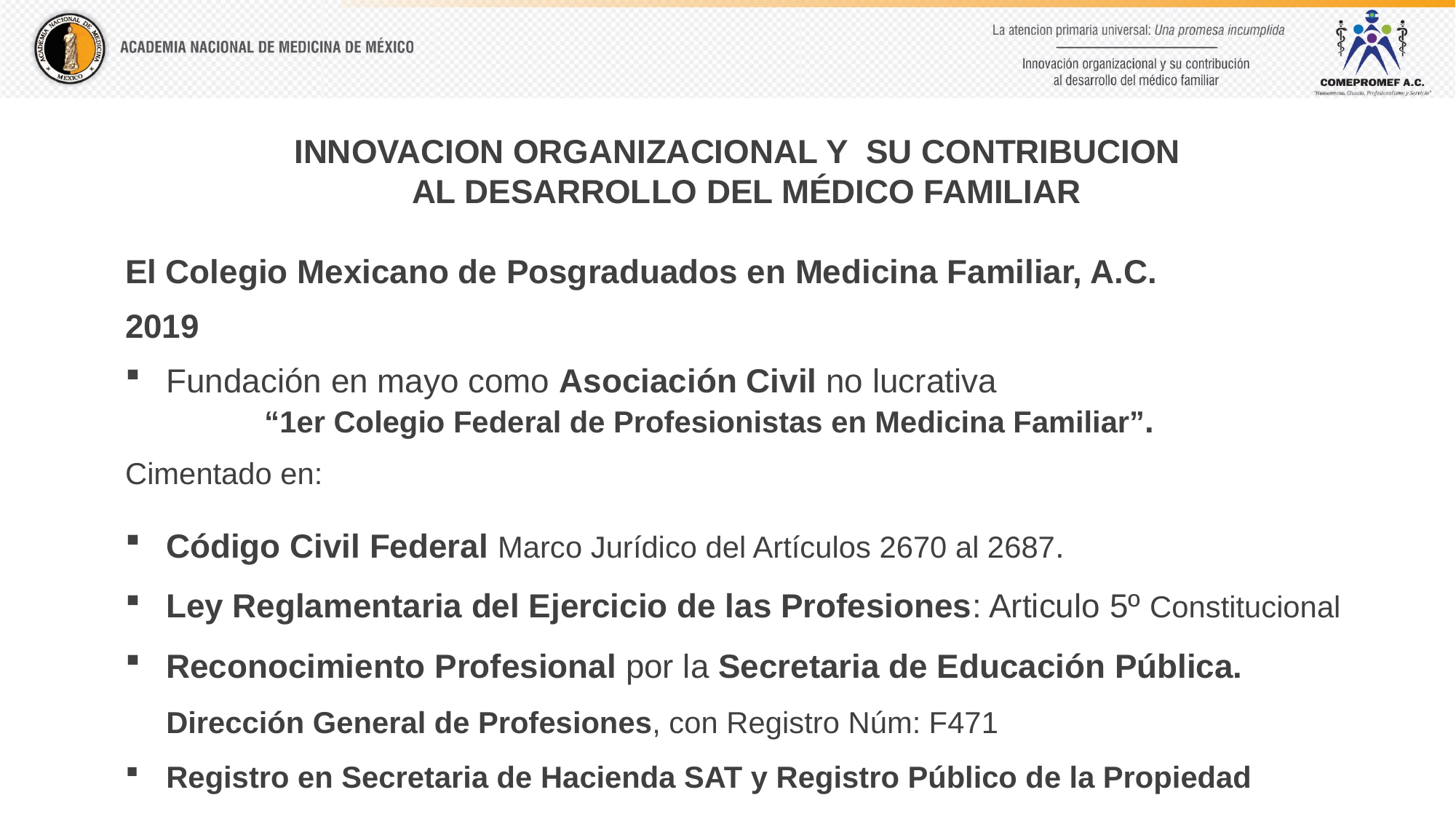

INNOVACION ORGANIZACIONAL Y  SU CONTRIBUCION
AL DESARROLLO DEL MÉDICO FAMILIAR

El Colegio Mexicano de Posgraduados en Medicina Familiar, A.C.

2019

Fundación en mayo como Asociación Civil no lucrativa
               “1er Colegio Federal de Profesionistas en Medicina Familiar”.

Cimentado en:

Código Civil Federal Marco Jurídico del Artículos 2670 al 2687.
Ley Reglamentaria del Ejercicio de las Profesiones: Articulo 5º Constitucional
Reconocimiento Profesional por la Secretaria de Educación Pública. Dirección General de Profesiones, con Registro Núm: F471
Registro en Secretaria de Hacienda SAT y Registro Público de la Propiedad